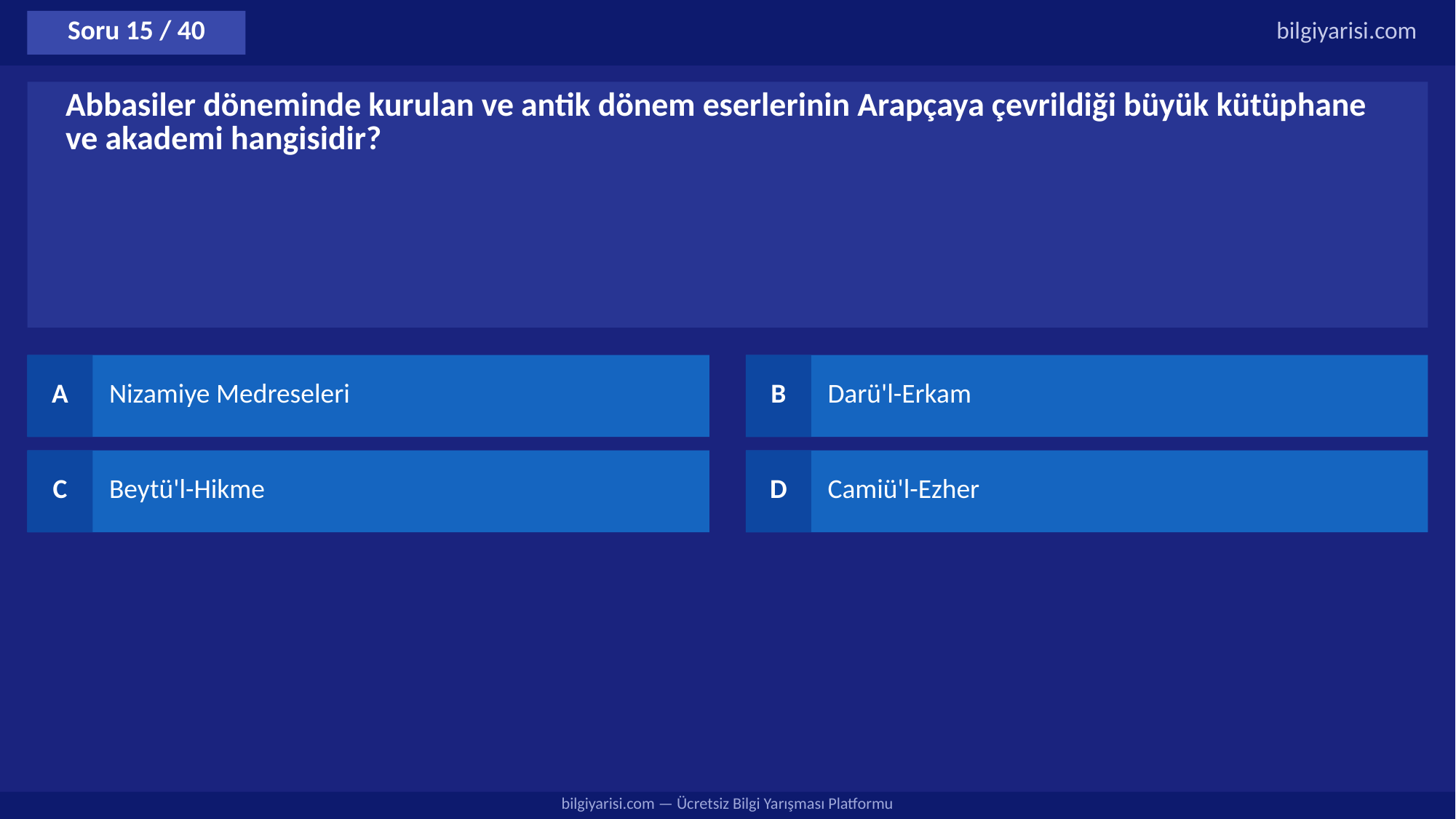

Soru 15 / 40
bilgiyarisi.com

Abbasiler döneminde kurulan ve antik dönem eserlerinin Arapçaya çevrildiği büyük kütüphane ve akademi hangisidir?

A
Nizamiye Medreseleri

B
Darü'l-Erkam

C
Beytü'l-Hikme

D
Camiü'l-Ezher
bilgiyarisi.com — Ücretsiz Bilgi Yarışması Platformu